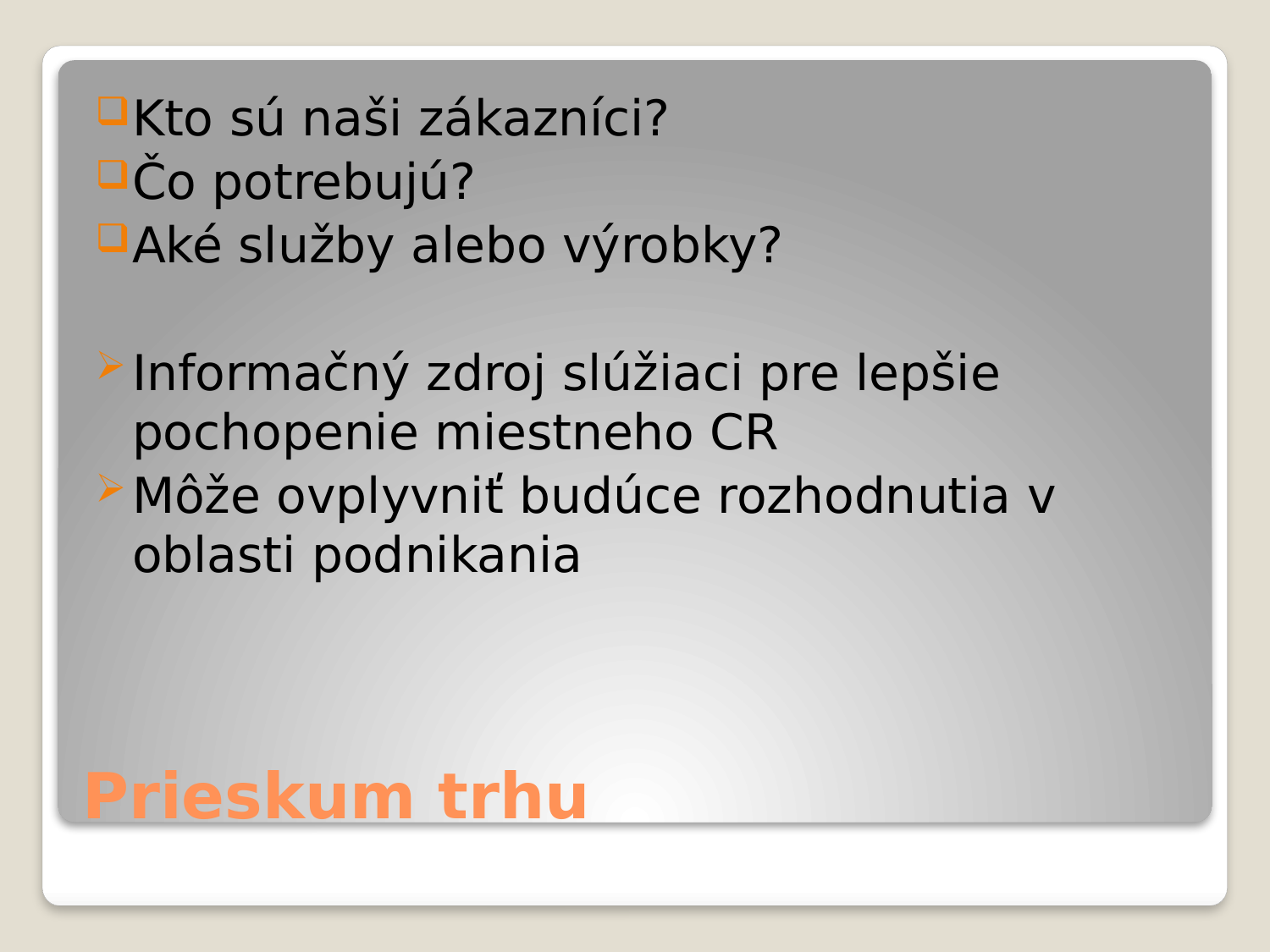

Kto sú naši zákazníci?
Čo potrebujú?
Aké služby alebo výrobky?

Informačný zdroj slúžiaci pre lepšie pochopenie miestneho CR
Môže ovplyvniť budúce rozhodnutia v oblasti podnikania
# Prieskum trhu